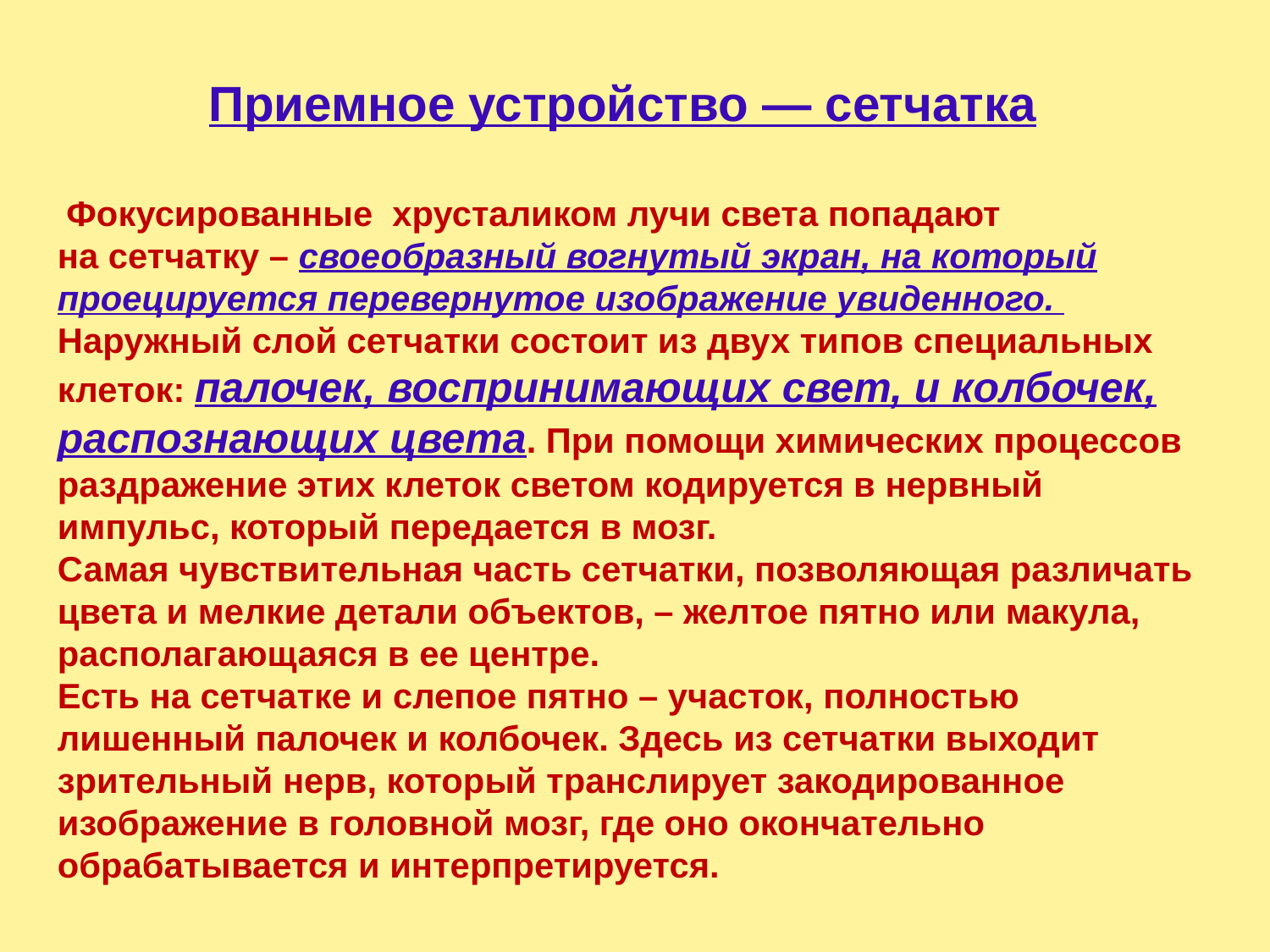

Приемное устройство — сетчатка

 Фокусированные  хрусталиком лучи света попадают на сетчатку – своеобразный вогнутый экран, на который проецируется перевернутое изображение увиденного.
Наружный слой сетчатки состоит из двух типов специальных клеток: палочек, воспринимающих свет, и колбочек, распознающих цвета. При помощи химических процессов раздражение этих клеток светом кодируется в нервный импульс, который передается в мозг.
Самая чувствительная часть сетчатки, позволяющая различать цвета и мелкие детали объектов, – желтое пятно или макула, располагающаяся в ее центре.
Есть на сетчатке и слепое пятно – участок, полностью лишенный палочек и колбочек. Здесь из сетчатки выходит зрительный нерв, который транслирует закодированное изображение в головной мозг, где оно окончательно обрабатывается и интерпретируется.